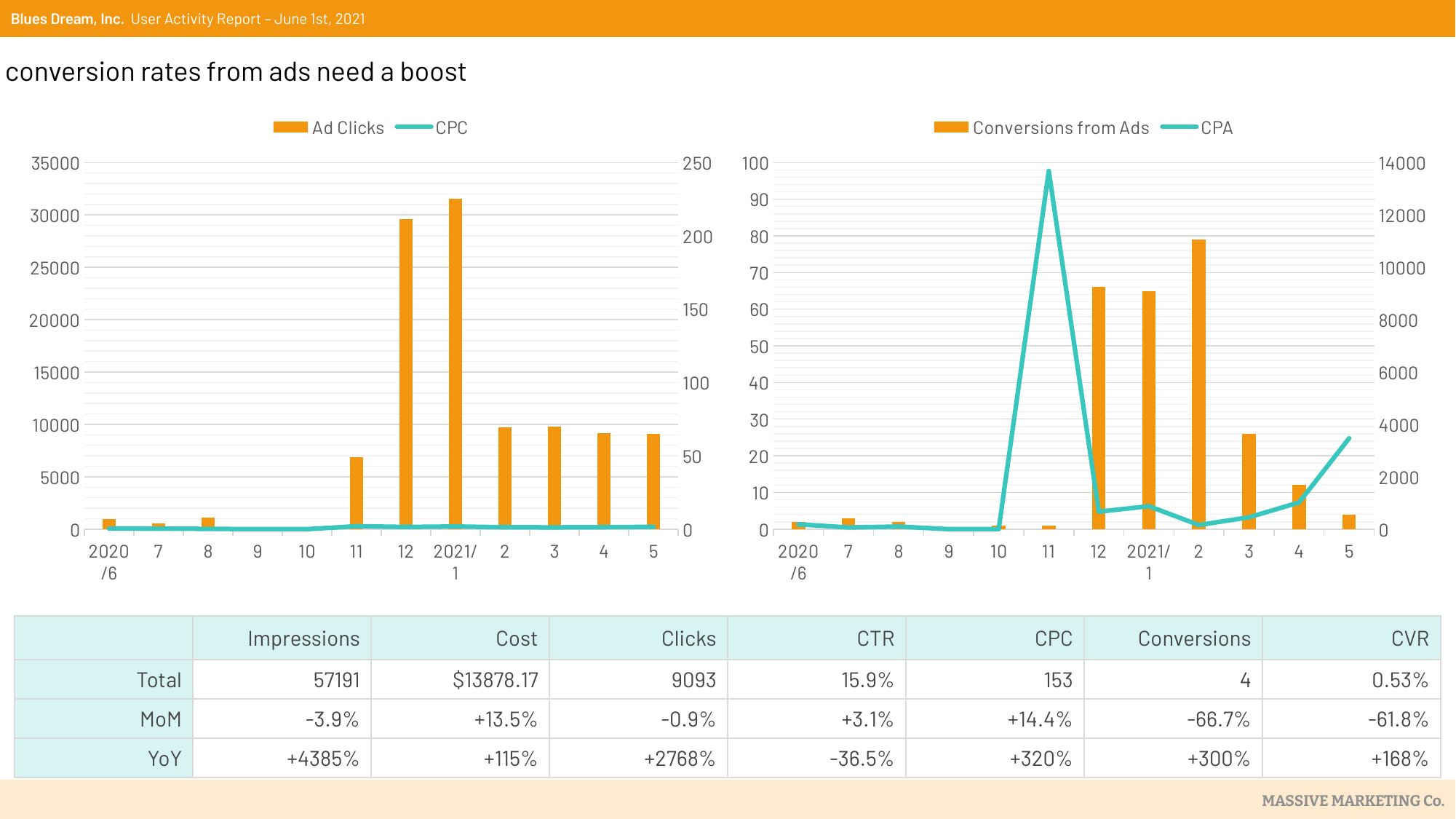

Clicks are stabilizing, but conversion rates from ads need a boost

### Chart

| Category | Ad Clicks | CPC |
|---|---|---|
| 2020/6 | 964.0 | 0.38 |
| 7 | 560.0 | 0.34 |
| 8 | 1079.0 | 0.18 |
| 9 | 0.0 | 0.0 |
| 10 | 0.0 | 0.0 |
| 11 | 6891.0 | 1.99 |
| 12 | 29593.0 | 1.48 |
| 2021/1 | 31534.0 | 1.8 |
| 2 | 9692.0 | 1.28 |
| 3 | 9815.0 | 1.2 |
| 4 | 9170.0 | 1.33 |
| 5 | 9093.0 | 1.53 |

### Chart

| Category | Conversions from Ads | CPA |
|---|---|---|
| 2020/6 | 2.0 | 183.55 |
| 7 | 3.0 | 62.55 |
| 8 | 2.0 | 98.35 |
| 9 | 0.0 | 0.0 |
| 10 | 1.0 | 0.0 |
| 11 | 1.0 | 13681.99 |
| 12 | 66.0 | 665.09 |
| 2021/1 | 65.0 | 875.16 |
| 2 | 79.0 | 156.95 |
| 3 | 26.0 | 452.15 |
| 4 | 12.0 | 1019.14 |
| 5 | 4.0 | 3469.54 |
|  | Impressions | Cost | Clicks | CTR | CPC | Conversions | CVR |
| --- | --- | --- | --- | --- | --- | --- | --- |
| Total | 57191 | $13878.17 | 9093 | 15.9% | 153 | 4 | 0.53% |
| MoM | -3.9% | +13.5% | -0.9% | +3.1% | +14.4% | -66.7% | -61.8% |
| YoY | +4385% | +115% | +2768% | -36.5% | +320% | +300% | +168% |